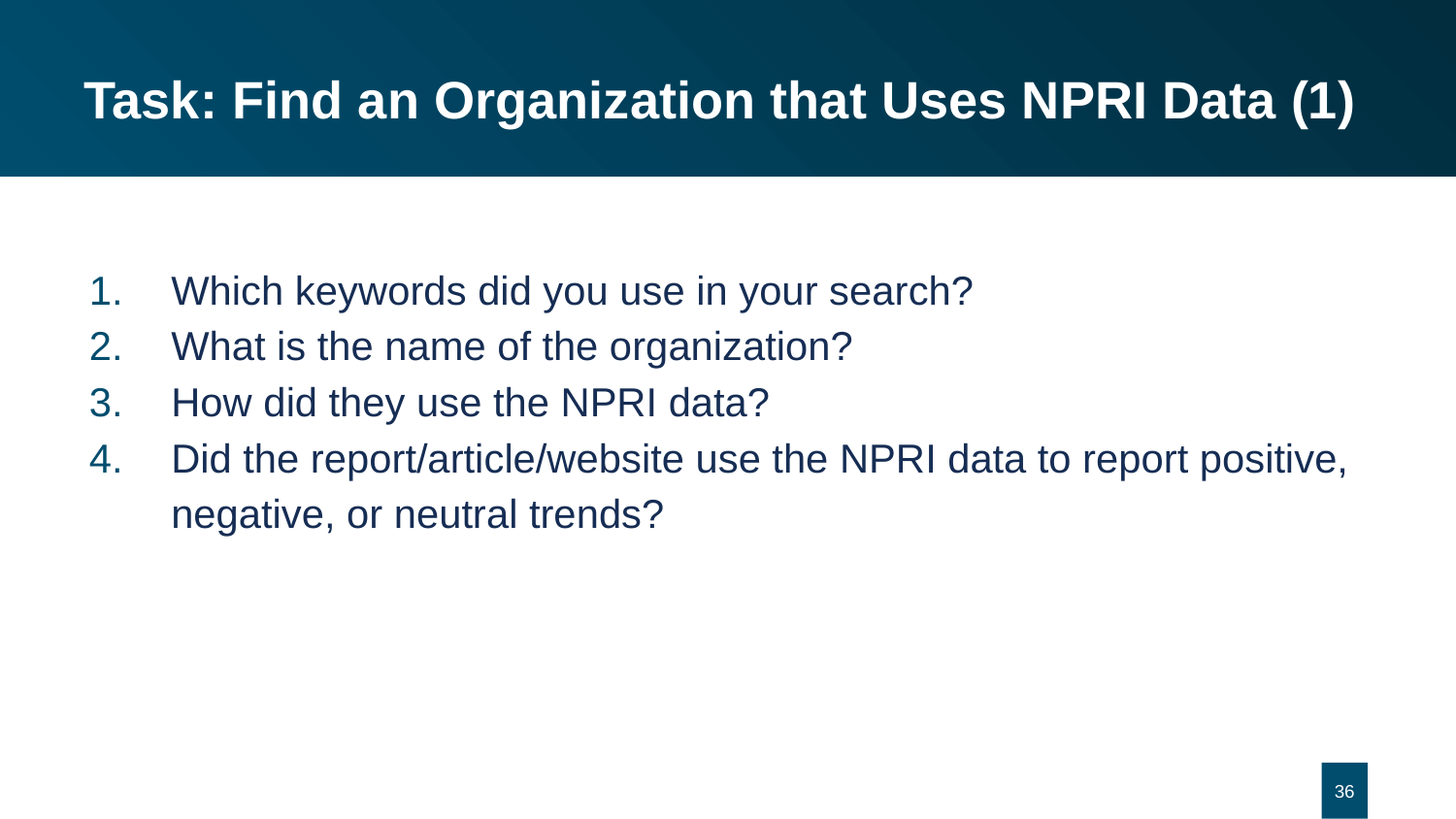

# Task: Find an Organization that Uses NPRI Data (1)
Which keywords did you use in your search?
What is the name of the organization?
How did they use the NPRI data?
Did the report/article/website use the NPRI data to report positive, negative, or neutral trends?